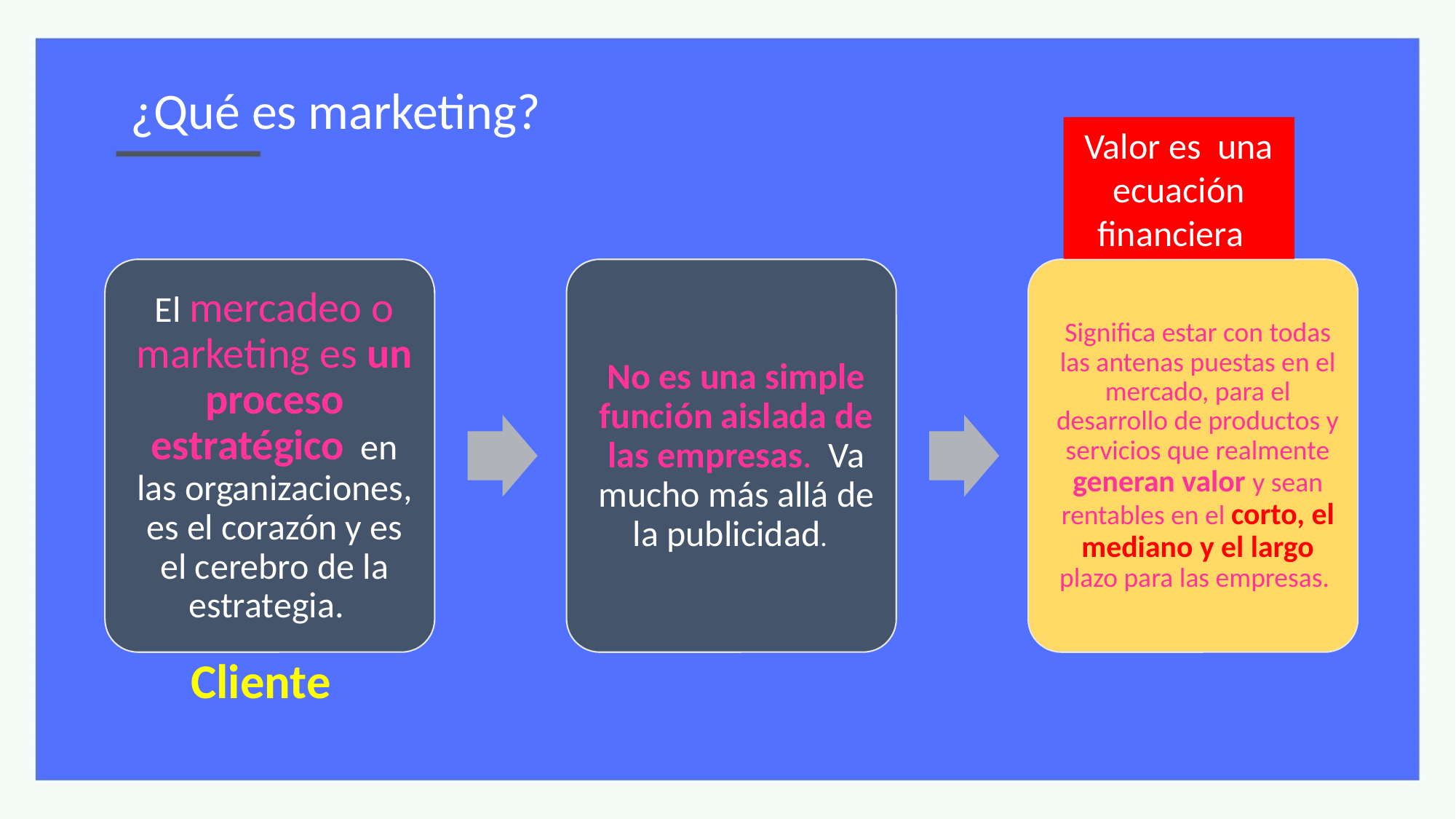

# ¿Qué es marketing?
Valor es  una ecuación financiera
El mercadeo o marketing es un proceso estratégico  en las organizaciones, es el corazón y es el cerebro de la estrategia.

No es una simple función aislada de las empresas.  Va mucho más allá de la publicidad.

Significa estar con todas las antenas puestas en el mercado, para el desarrollo de productos y servicios que realmente generan valor y sean rentables en el corto, el mediano y el largo plazo para las empresas.
Cliente